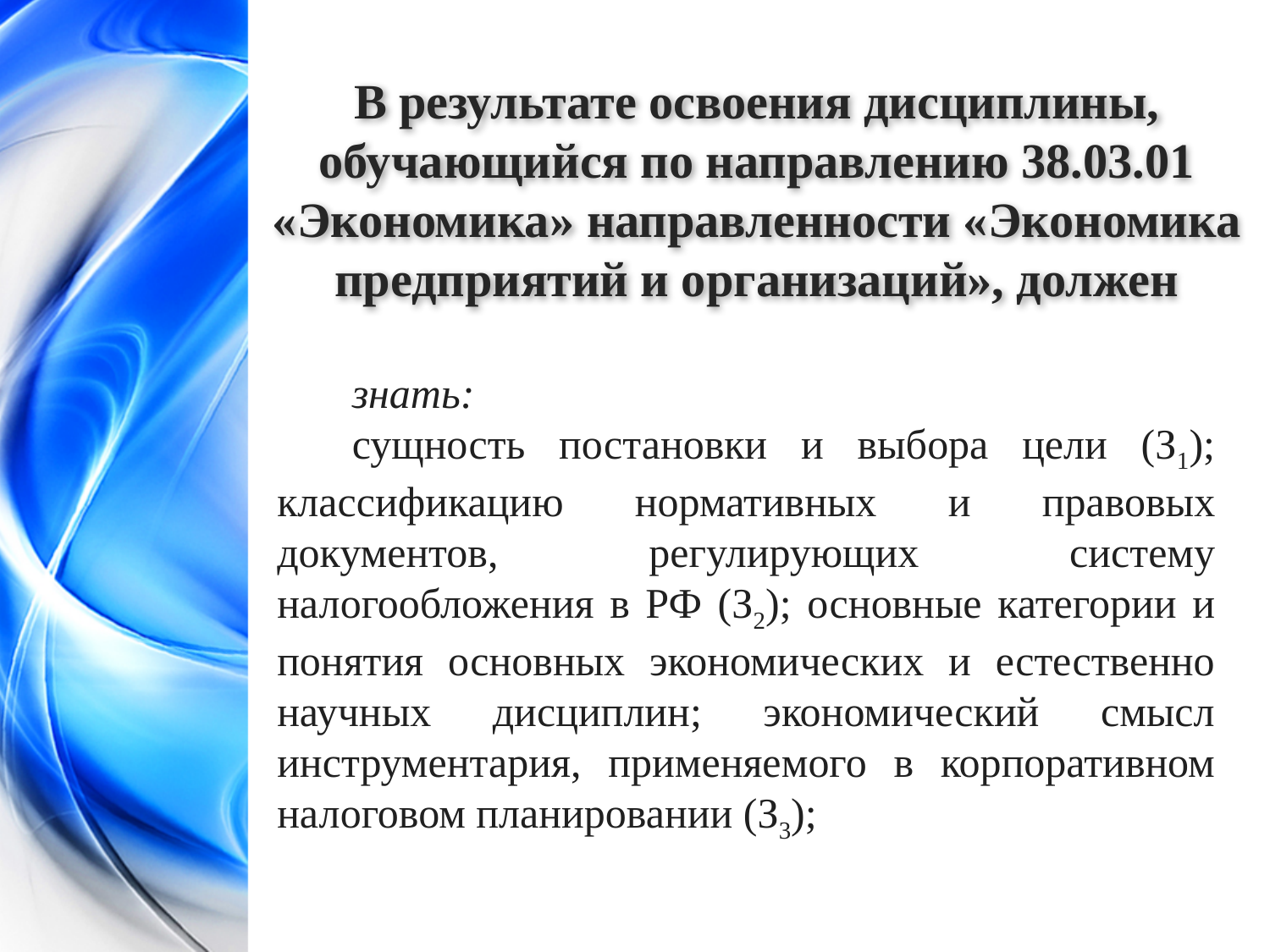

В результате освоения дисциплины, обучающийся по направлению 38.03.01 «Экономика» направленности «Экономика предприятий и организаций», должен
знать:
сущность постановки и выбора цели (З1); классификацию нормативных и правовых документов, регулирующих систему налогообложения в РФ (З2); основные категории и понятия основных экономических и естественно научных дисциплин; экономический смысл инструментария, применяемого в корпоративном налоговом планировании (З3);